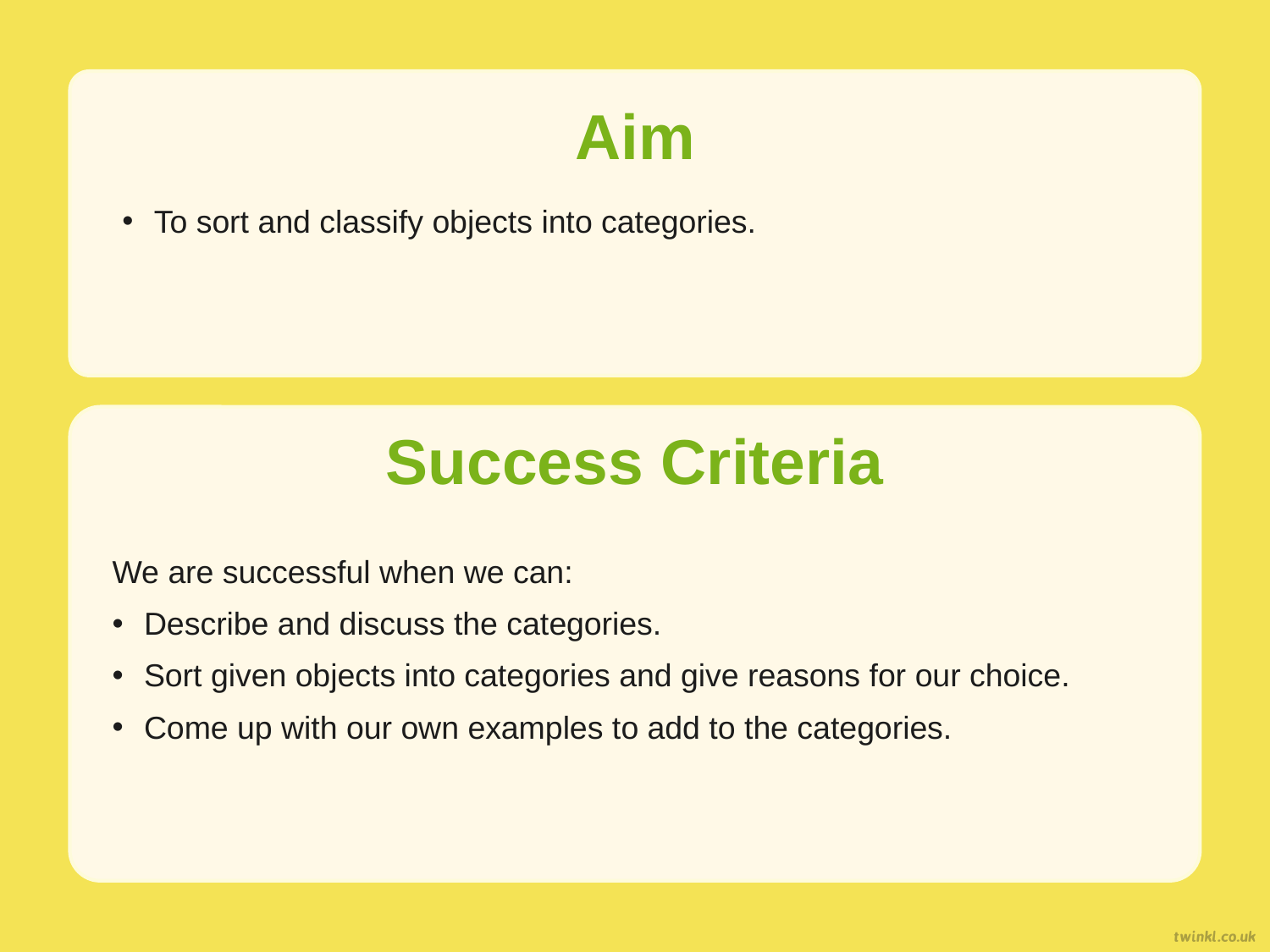

Aim
To sort and classify objects into categories.

Success Criteria
We are successful when we can:
Describe and discuss the categories.
Sort given objects into categories and give reasons for our choice.
Come up with our own examples to add to the categories.